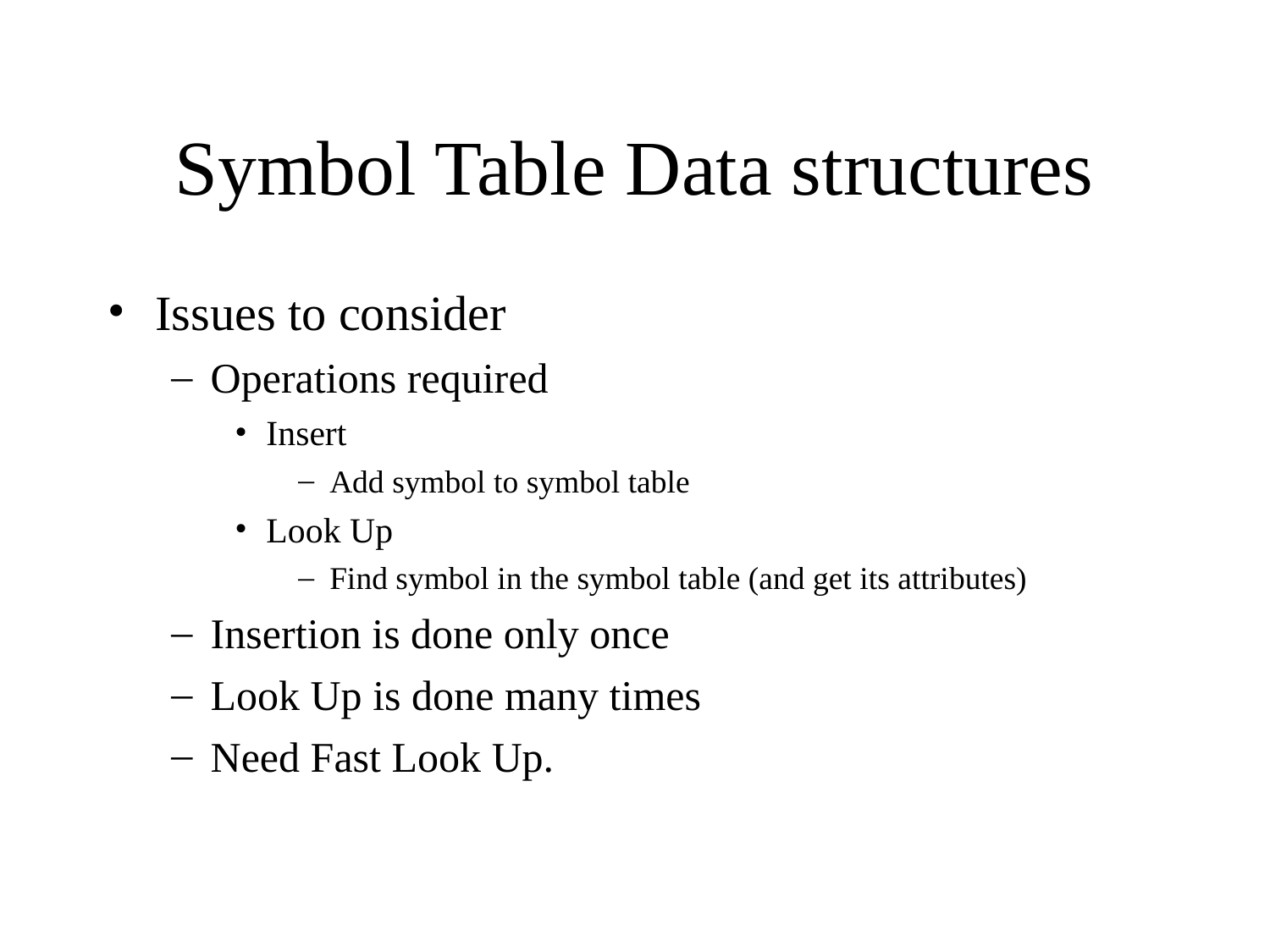

Symbol Table Data structures
Issues to consider
Operations required
Insert
Add symbol to symbol table
Look Up
Find symbol in the symbol table (and get its attributes)
Insertion is done only once
Look Up is done many times
Need Fast Look Up.